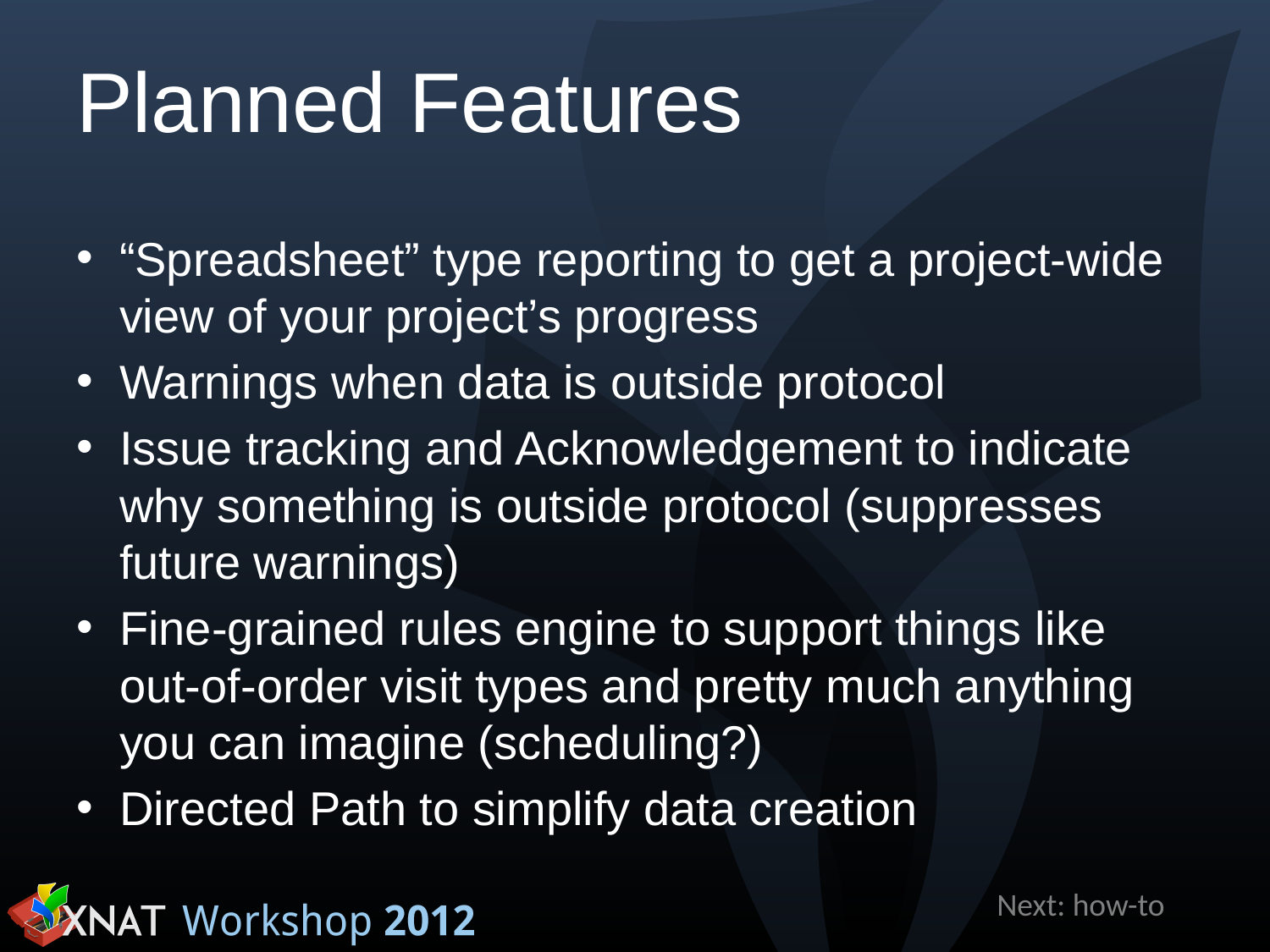

# Planned Features
“Spreadsheet” type reporting to get a project-wide view of your project’s progress
Warnings when data is outside protocol
Issue tracking and Acknowledgement to indicate why something is outside protocol (suppresses future warnings)
Fine-grained rules engine to support things like out-of-order visit types and pretty much anything you can imagine (scheduling?)
Directed Path to simplify data creation
Next: how-to